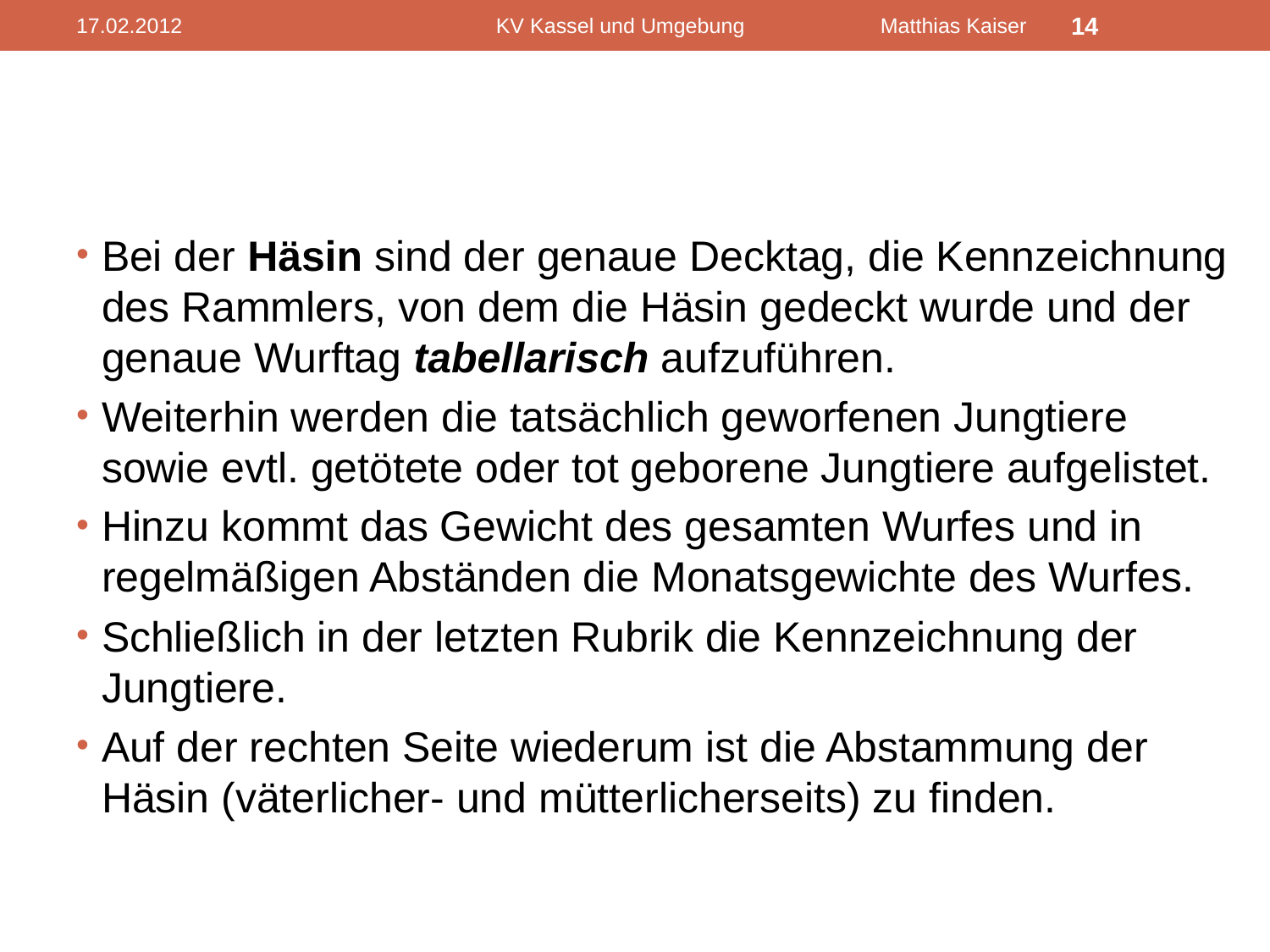

17.02.2012
KV Kassel und Umgebung                       Matthias Kaiser
14
#
Bei der Häsin sind der genaue Decktag, die Kennzeichnung des Rammlers, von dem die Häsin gedeckt wurde und der genaue Wurftag tabellarisch aufzuführen.
Weiterhin werden die tatsächlich geworfenen Jungtiere sowie evtl. getötete oder tot geborene Jungtiere aufgelistet.
Hinzu kommt das Gewicht des gesamten Wurfes und in regelmäßigen Abständen die Monatsgewichte des Wurfes.
Schließlich in der letzten Rubrik die Kennzeichnung der Jungtiere.
Auf der rechten Seite wiederum ist die Abstammung der Häsin (väterlicher- und mütterlicherseits) zu finden.